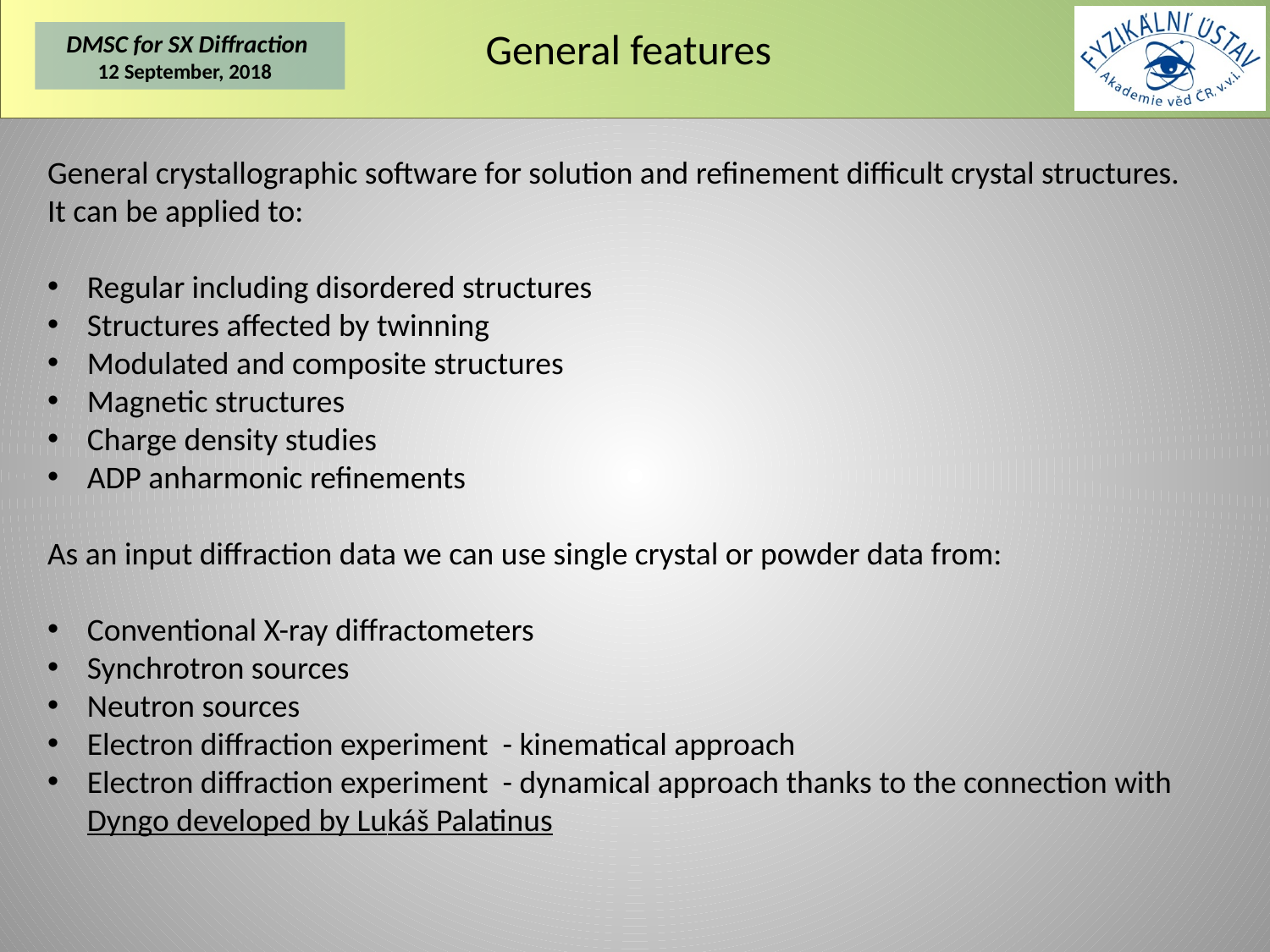

# General features
General crystallographic software for solution and refinement difficult crystal structures.
It can be applied to:

Regular including disordered structures
Structures affected by twinning
Modulated and composite structures
Magnetic structures
Charge density studies
ADP anharmonic refinements

As an input diffraction data we can use single crystal or powder data from:

Conventional X-ray diffractometers
Synchrotron sources
Neutron sources
Electron diffraction experiment  - kinematical approach
Electron diffraction experiment  - dynamical approach thanks to the connection with Dyngo developed by Lukáš Palatinus